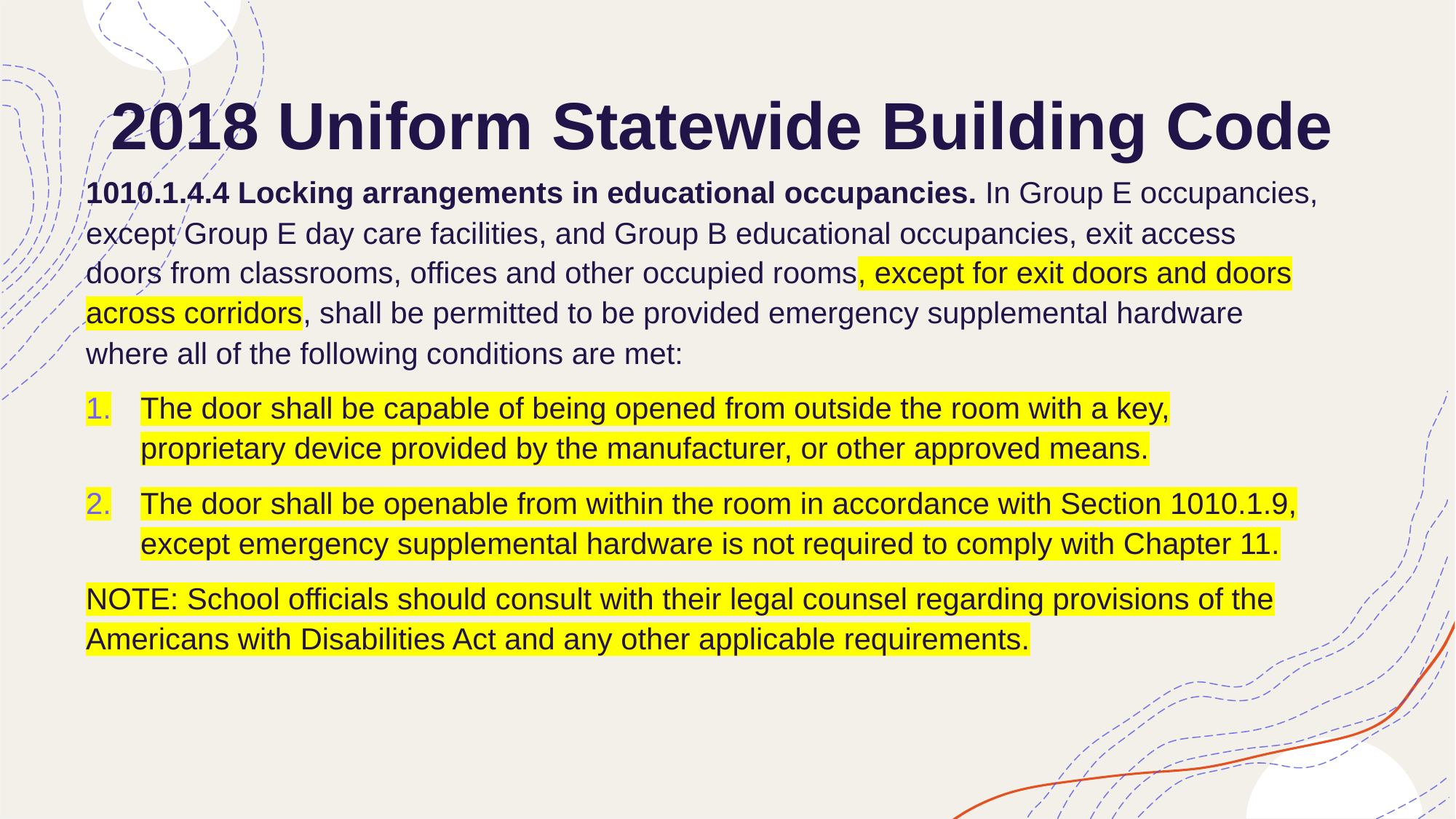

# 2018 Uniform Statewide Building Code
1010.1.4.4 Locking arrangements in educational occupancies. In Group E occupancies, except Group E day care facilities, and Group B educational occupancies, exit access doors from classrooms, offices and other occupied rooms, except for exit doors and doors across corridors, shall be permitted to be provided emergency supplemental hardware where all of the following conditions are met:
The door shall be capable of being opened ​​​from outside the room with a key, proprietary device provided by the manufacturer, or other approved means.
The door shall be openable from within the room in accordance with Section 1010.1.9, except emergency supplemental hardware is not required to comply with Chapter 11.
NOTE: School officials should consult with their legal counsel regarding provisions of the Americans with Disabilities Act and any other applicable requirements.